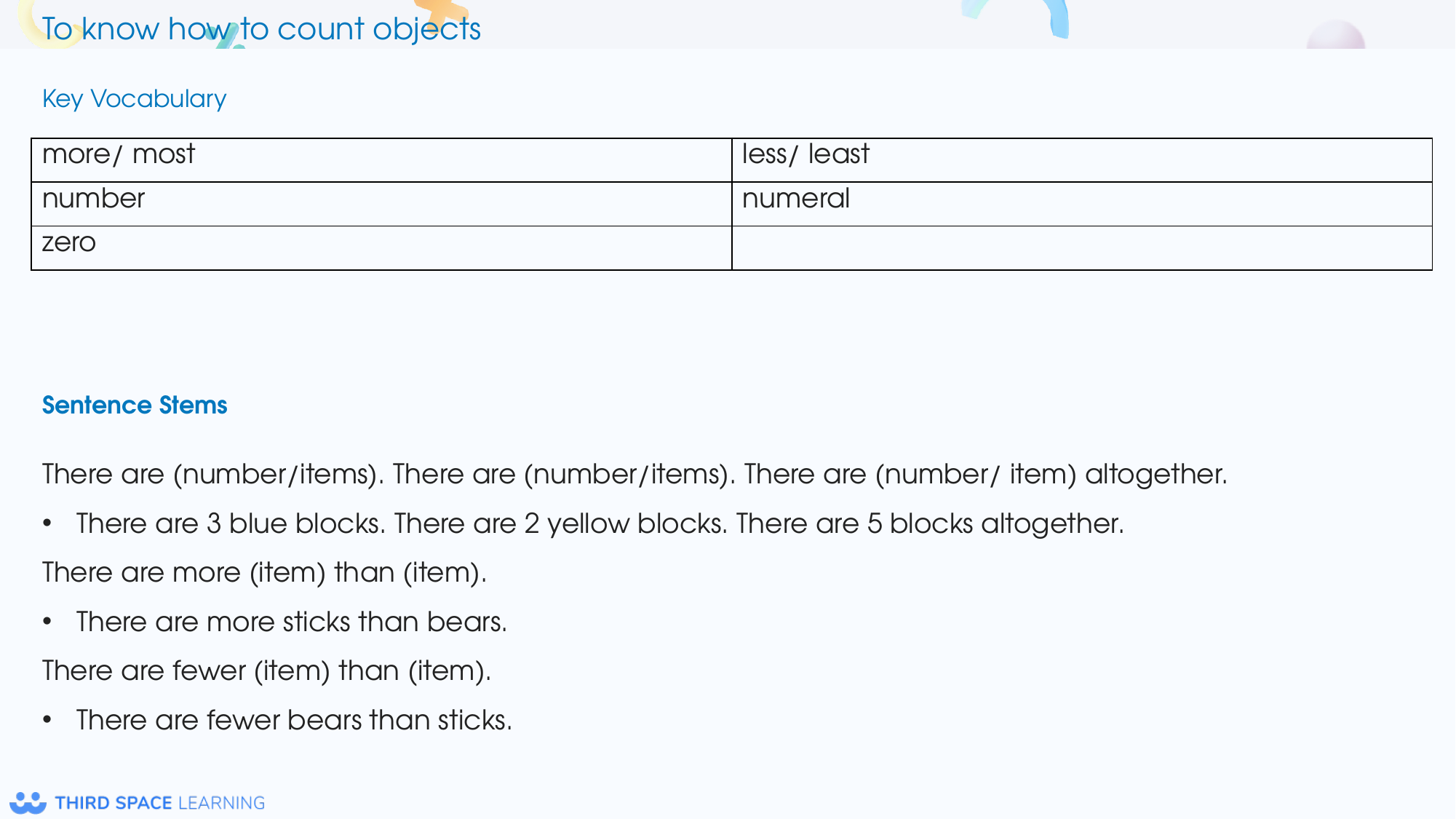

Key Vocabulary
| more/ most | less/ least |
| --- | --- |
| number | numeral |
| zero |  |
Sentence Stems
There are (number/items). There are (number/items). There are (number/ item) altogether.
There are 3 blue blocks. There are 2 yellow blocks. There are 5 blocks altogether.
There are more (item) than (item).
There are more sticks than bears.
There are fewer (item) than (item).
There are fewer bears than sticks.